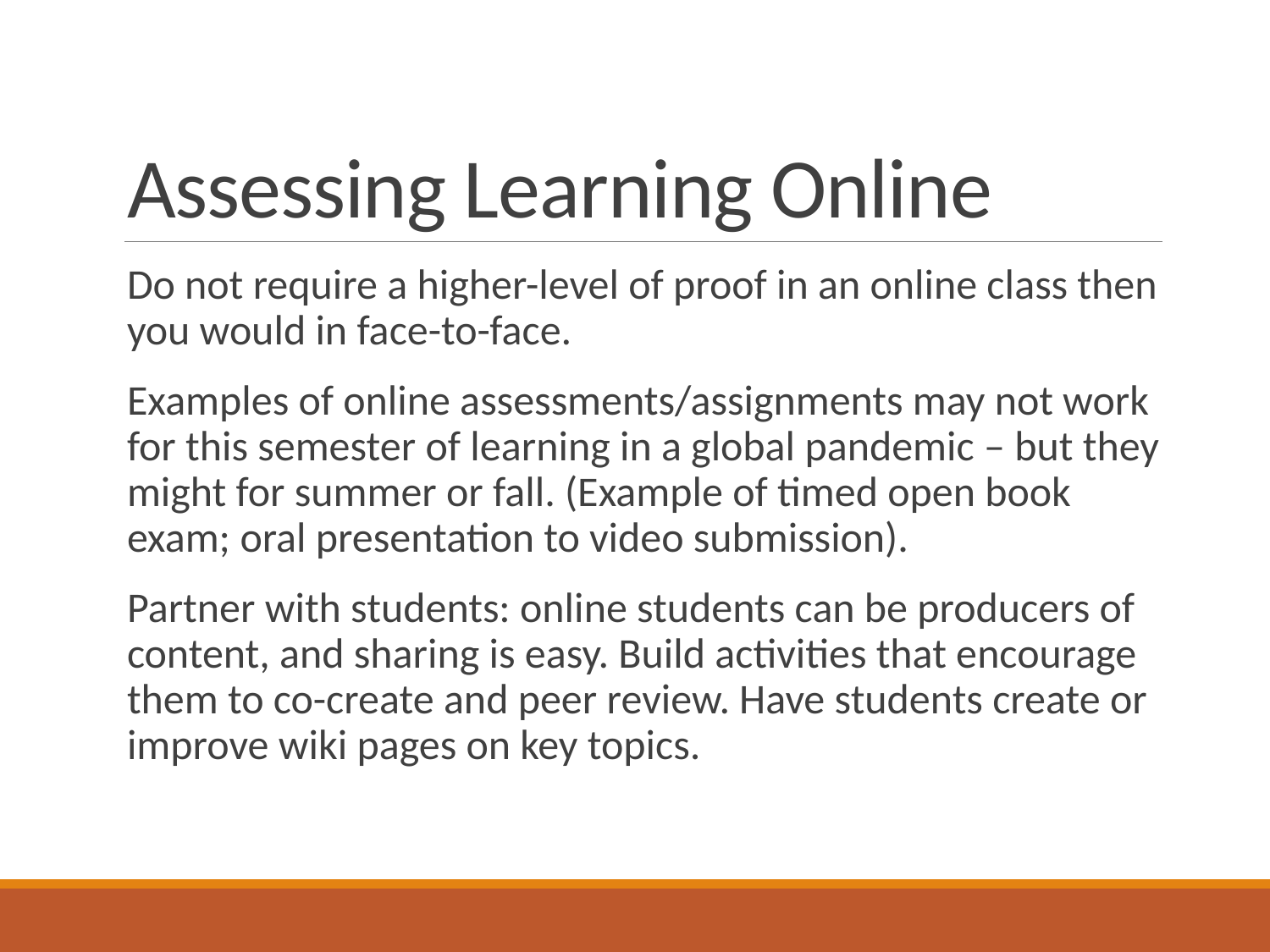

# Assessing Learning Online
Do not require a higher-level of proof in an online class then you would in face-to-face.
Examples of online assessments/assignments may not work for this semester of learning in a global pandemic – but they might for summer or fall. (Example of timed open book exam; oral presentation to video submission).
Partner with students: online students can be producers of content, and sharing is easy. Build activities that encourage them to co-create and peer review. Have students create or improve wiki pages on key topics.